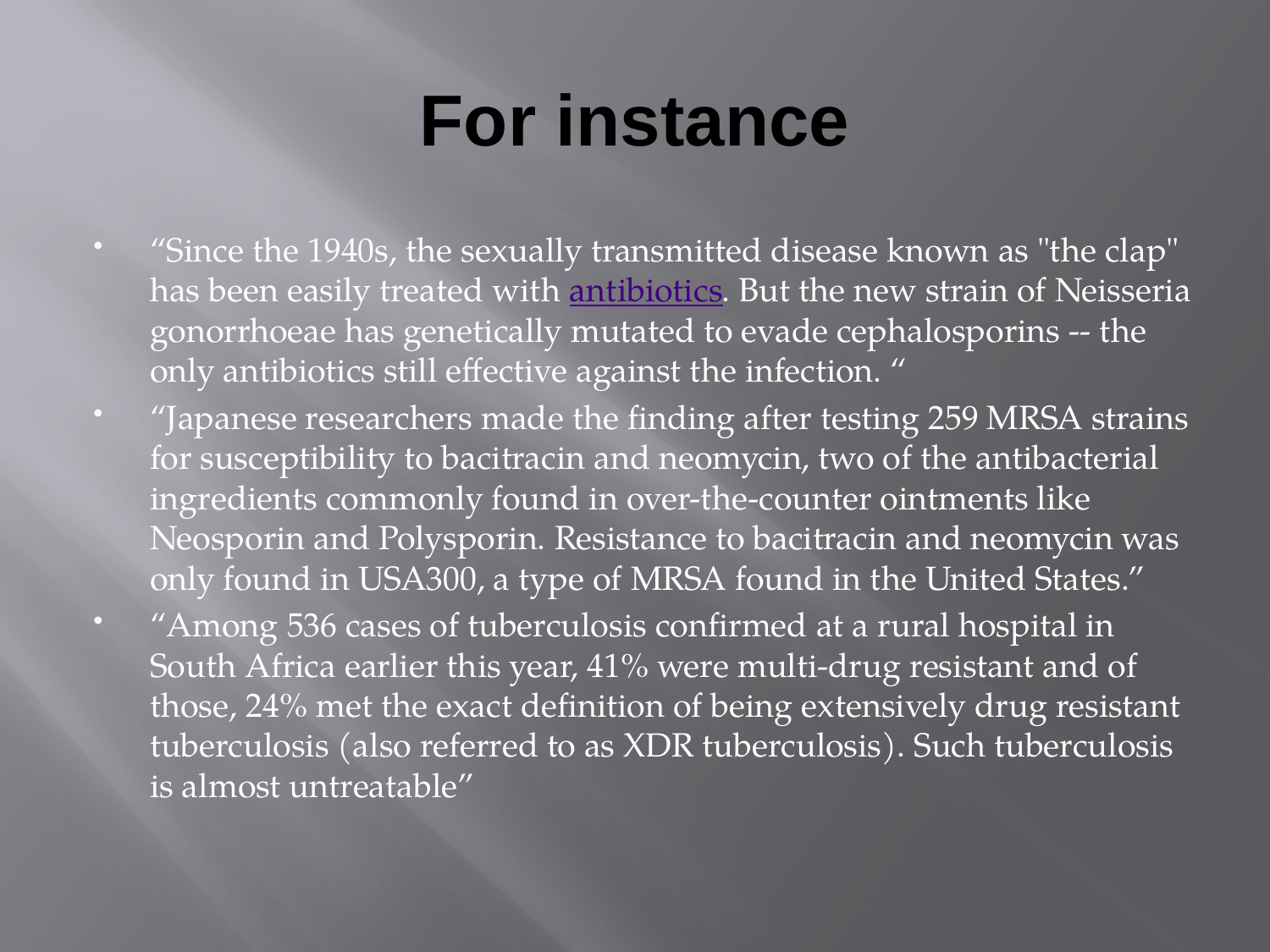

# For instance
“Since the 1940s, the sexually transmitted disease known as "the clap" has been easily treated with antibiotics. But the new strain of Neisseria gonorrhoeae has genetically mutated to evade cephalosporins -- the only antibiotics still effective against the infection. “
“Japanese researchers made the finding after testing 259 MRSA strains for susceptibility to bacitracin and neomycin, two of the antibacterial ingredients commonly found in over-the-counter ointments like Neosporin and Polysporin. Resistance to bacitracin and neomycin was only found in USA300, a type of MRSA found in the United States.”
“Among 536 cases of tuberculosis confirmed at a rural hospital in South Africa earlier this year, 41% were multi-drug resistant and of those, 24% met the exact definition of being extensively drug resistant tuberculosis (also referred to as XDR tuberculosis). Such tuberculosis is almost untreatable”